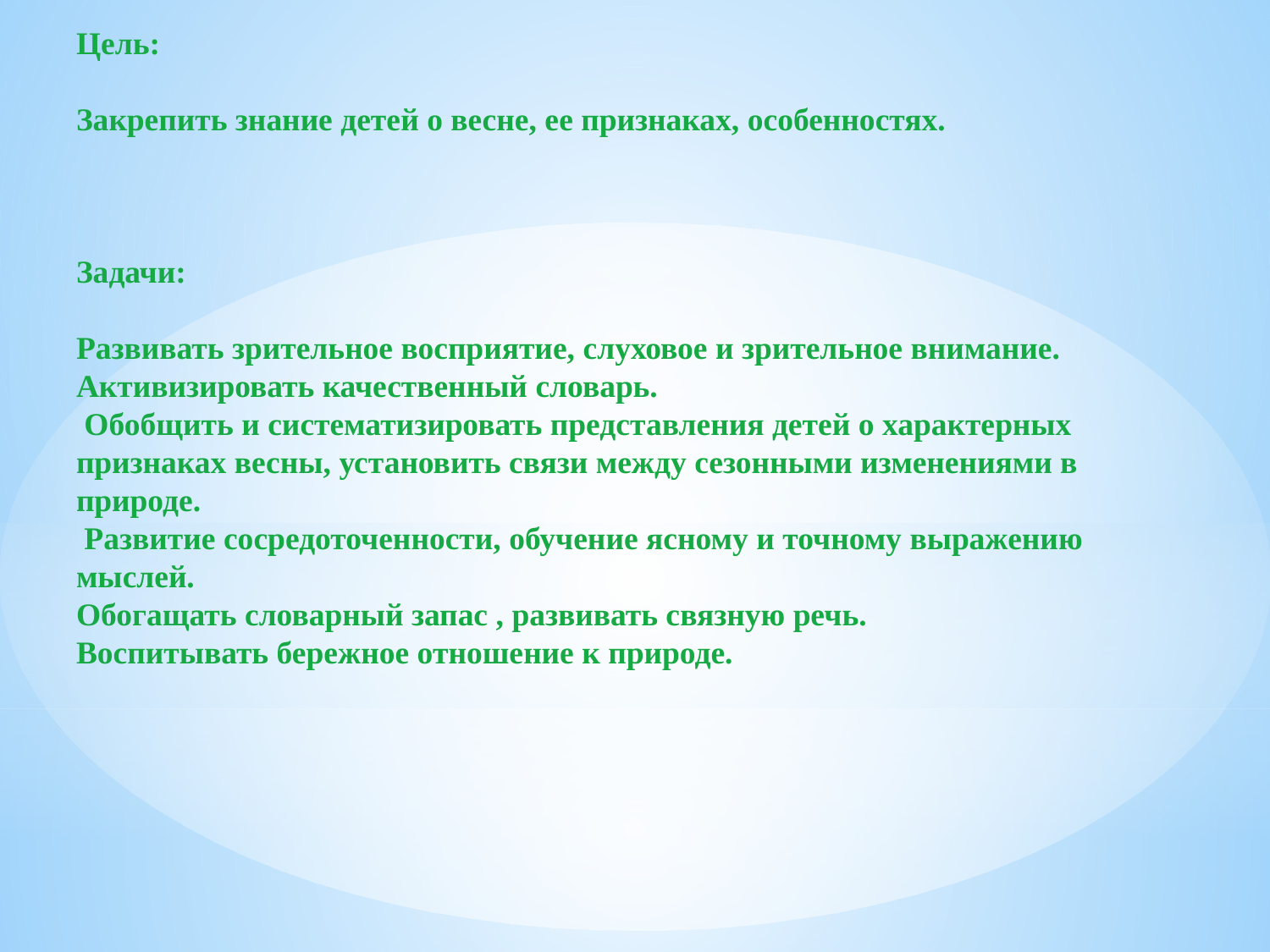

# Цель: Закрепить знание детей о весне, ее признаках, особенностях. Задачи: Развивать зрительное восприятие, слуховое и зрительное внимание. Активизировать качественный словарь. Обобщить и систематизировать представления детей о характерных признаках весны, установить связи между сезонными изменениями в природе. Развитие сосредоточенности, обучение ясному и точному выражению мыслей. Обогащать словарный запас , развивать связную речь. Воспитывать бережное отношение к природе.